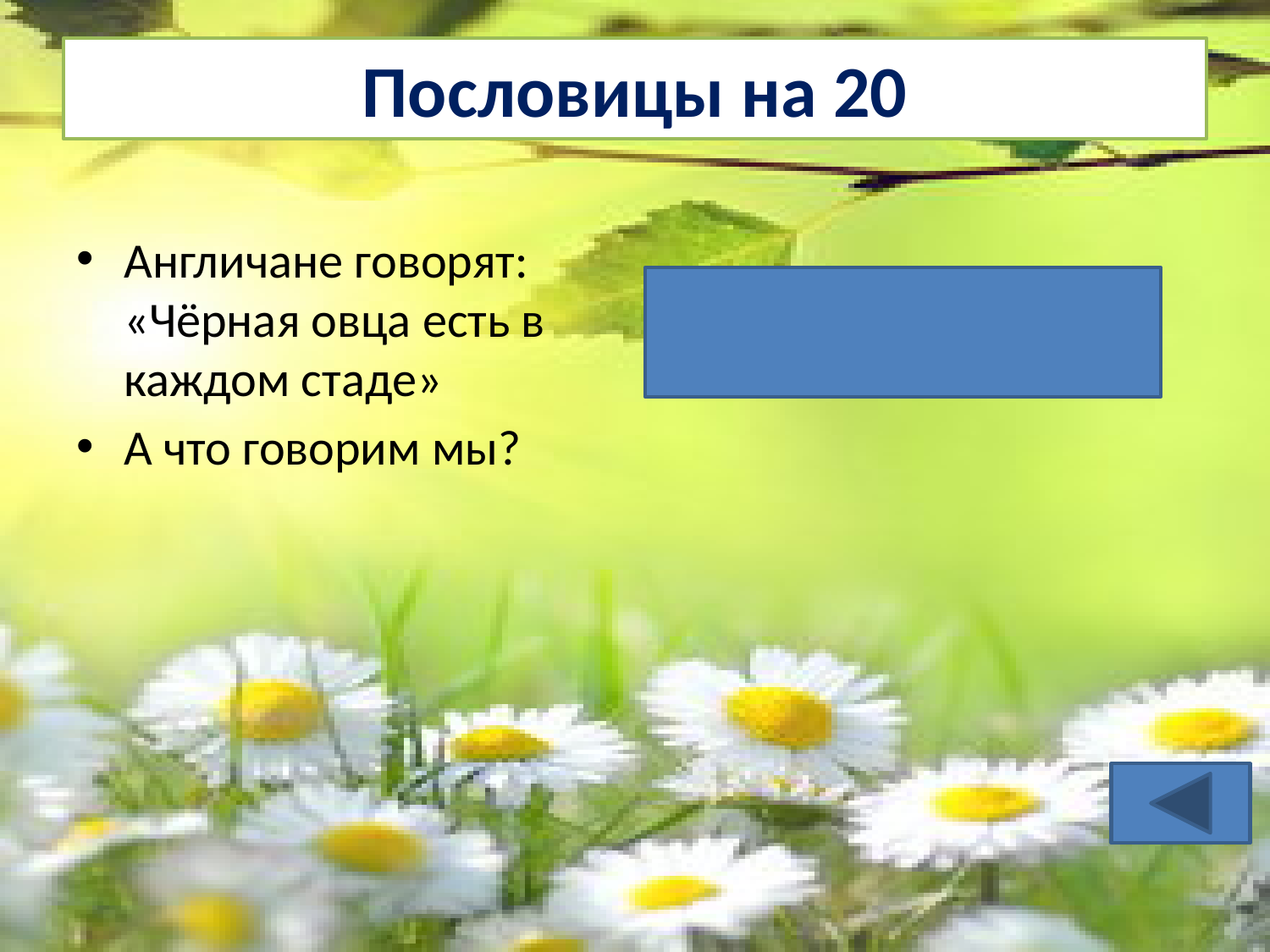

# Пословицы на 20
Англичане говорят: «Чёрная овца есть в каждом стаде»
А что говорим мы?

В семье не без урода